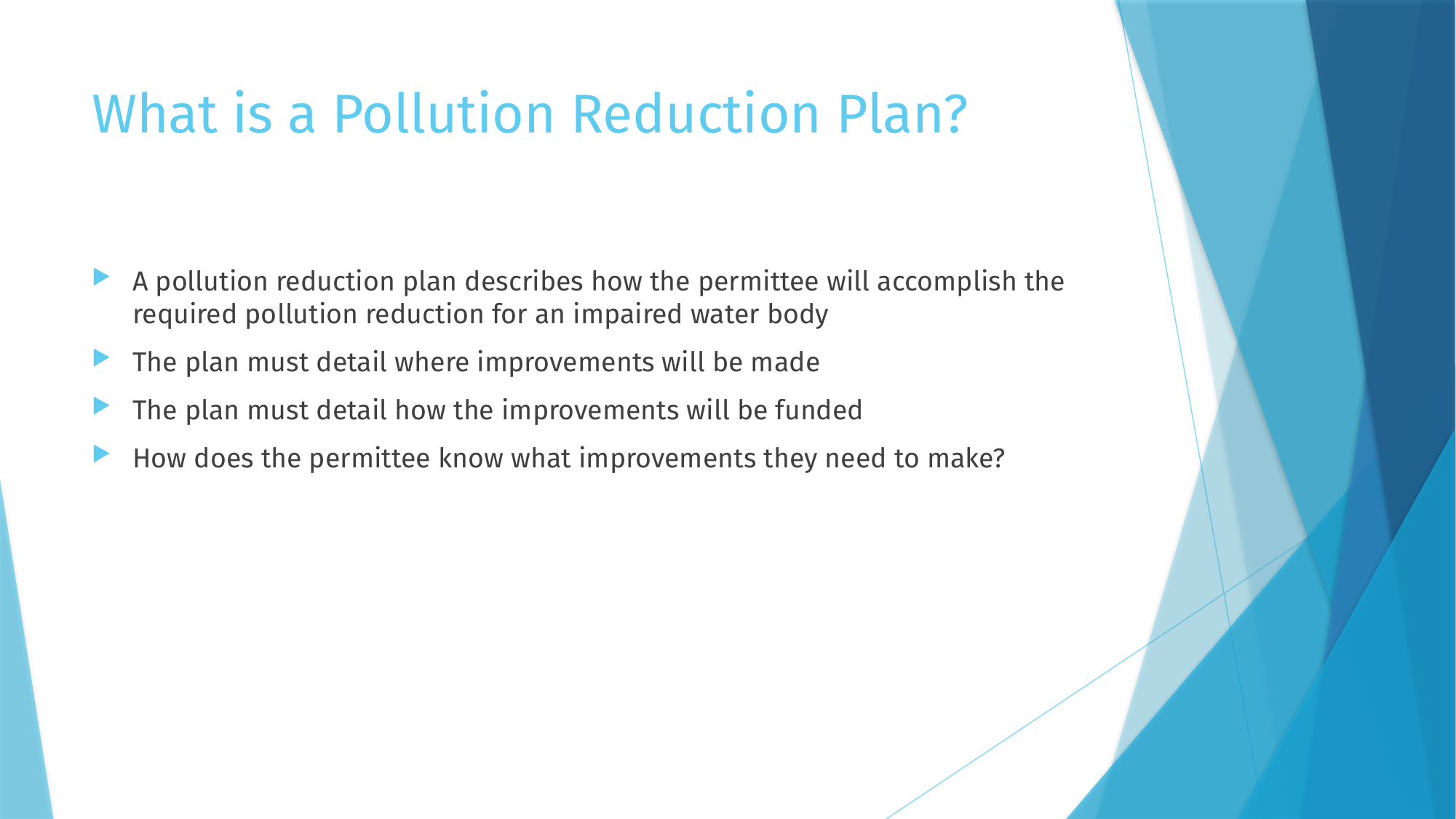

# What is a Pollution Reduction Plan?
A pollution reduction plan describes how the permittee will accomplish the required pollution reduction for an impaired water body
The plan must detail where improvements will be made
The plan must detail how the improvements will be funded
How does the permittee know what improvements they need to make?